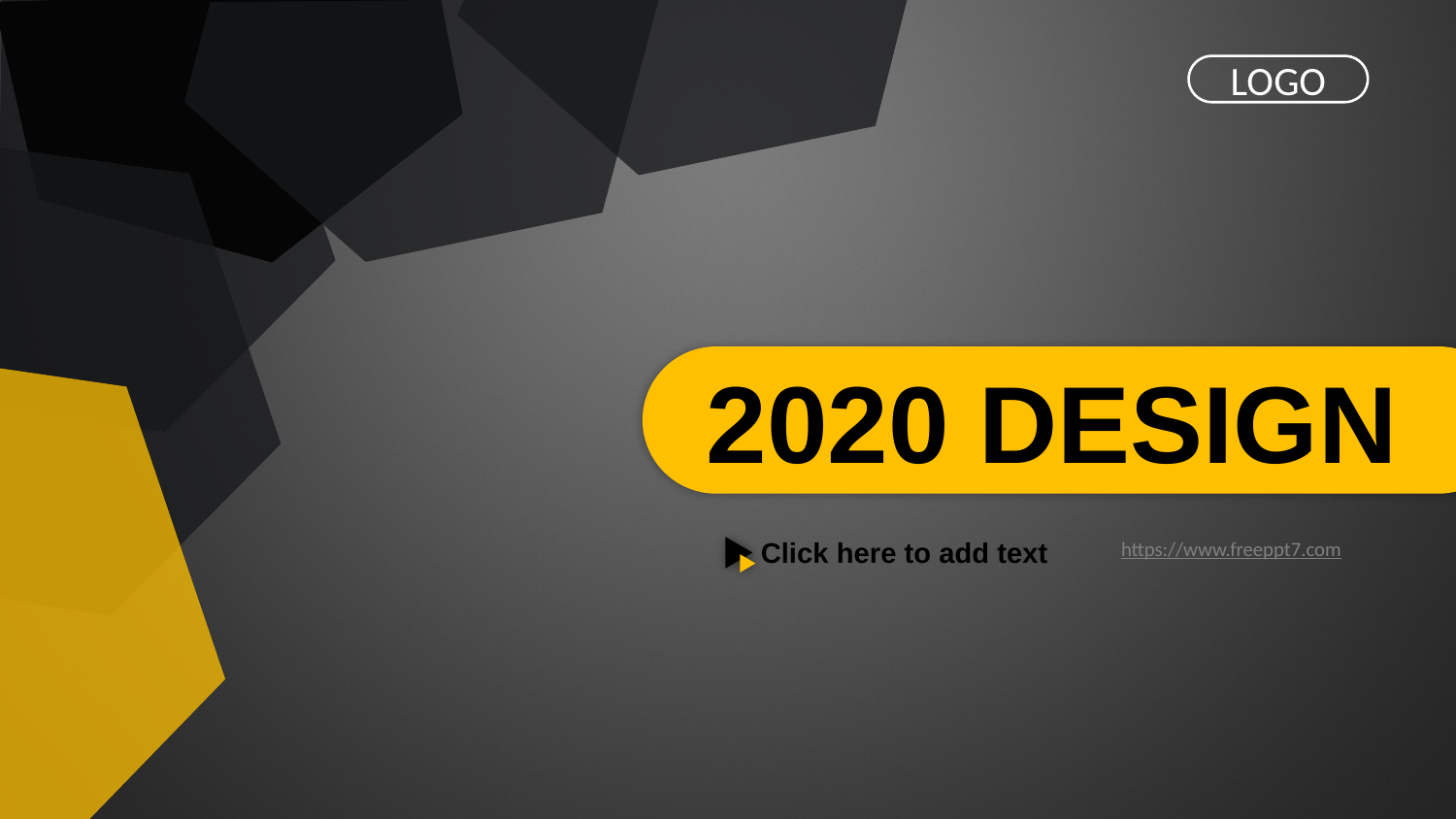

LOGO

2020 DESIGN

Click here to add text
https://www.freeppt7.com